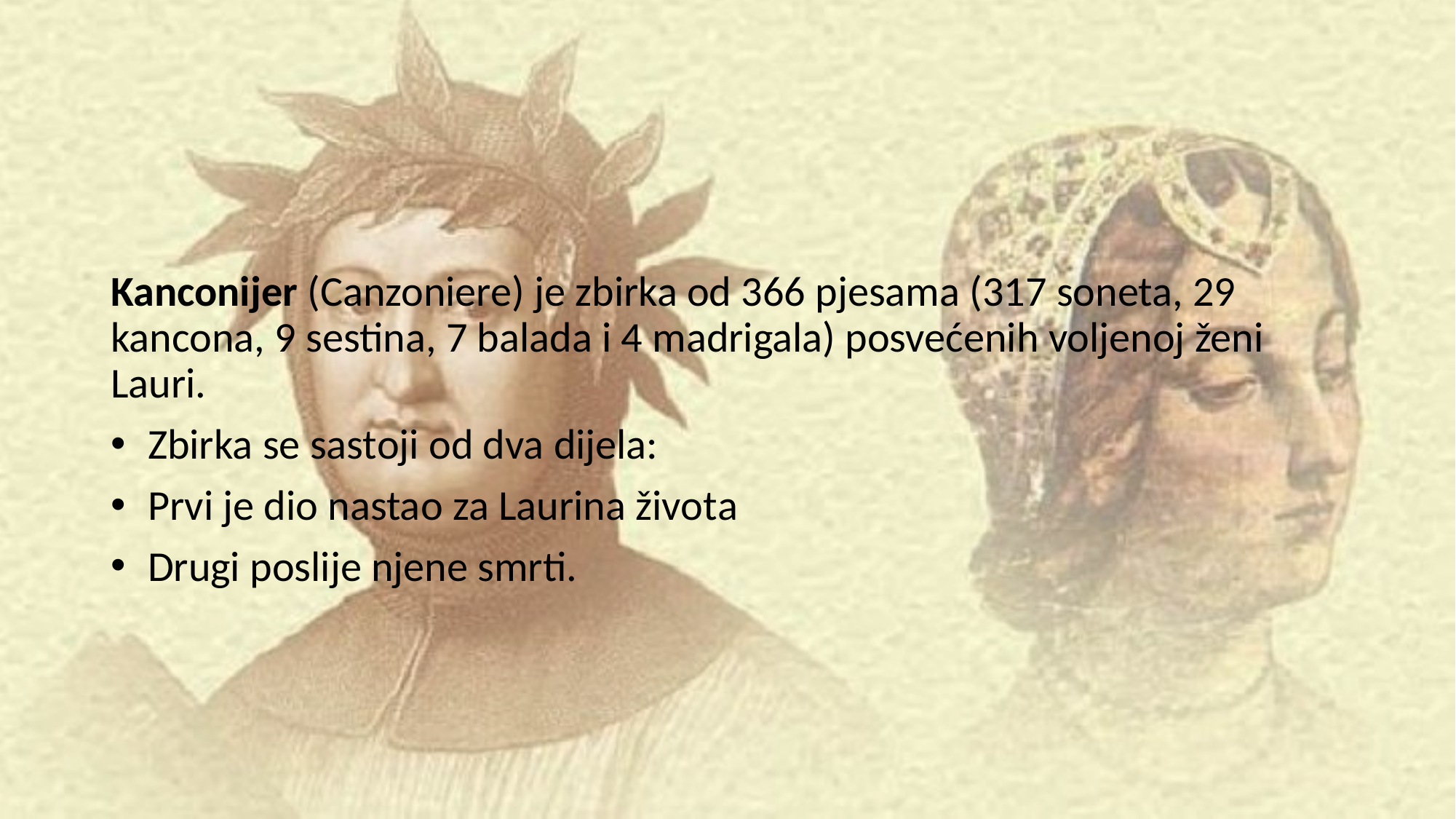

Kanconijer (Canzoniere) je zbirka od 366 pjesama (317 soneta, 29 kancona, 9 sestina, 7 balada i 4 madrigala) posvećenih voljenoj ženi Lauri.
 Zbirka se sastoji od dva dijela:
 Prvi je dio nastao za Laurina života
 Drugi poslije njene smrti.